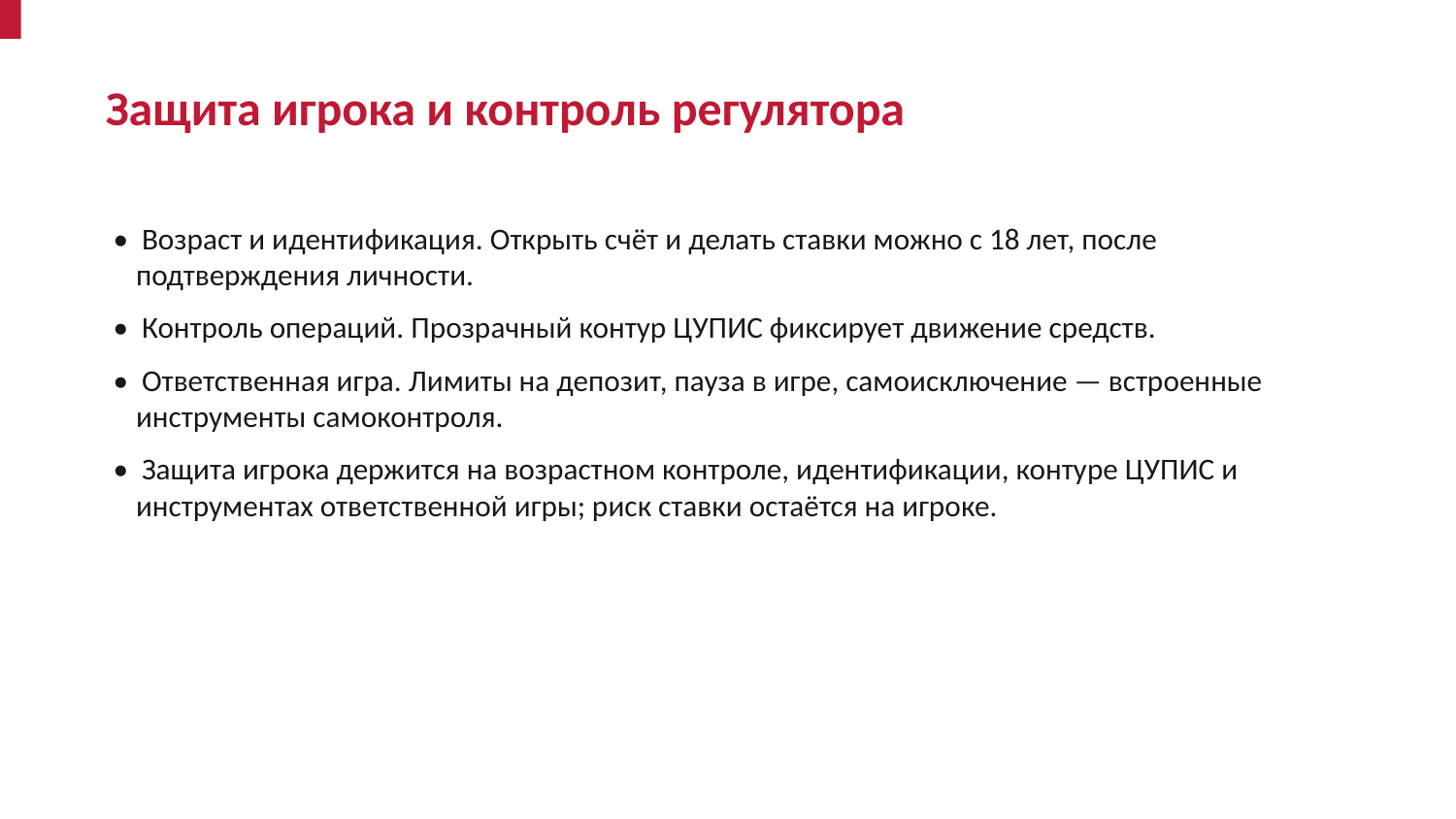

Защита игрока и контроль регулятора
•  Возраст и идентификация. Открыть счёт и делать ставки можно с 18 лет, после подтверждения личности.
•  Контроль операций. Прозрачный контур ЦУПИС фиксирует движение средств.
•  Ответственная игра. Лимиты на депозит, пауза в игре, самоисключение — встроенные инструменты самоконтроля.
•  Защита игрока держится на возрастном контроле, идентификации, контуре ЦУПИС и инструментах ответственной игры; риск ставки остаётся на игроке.